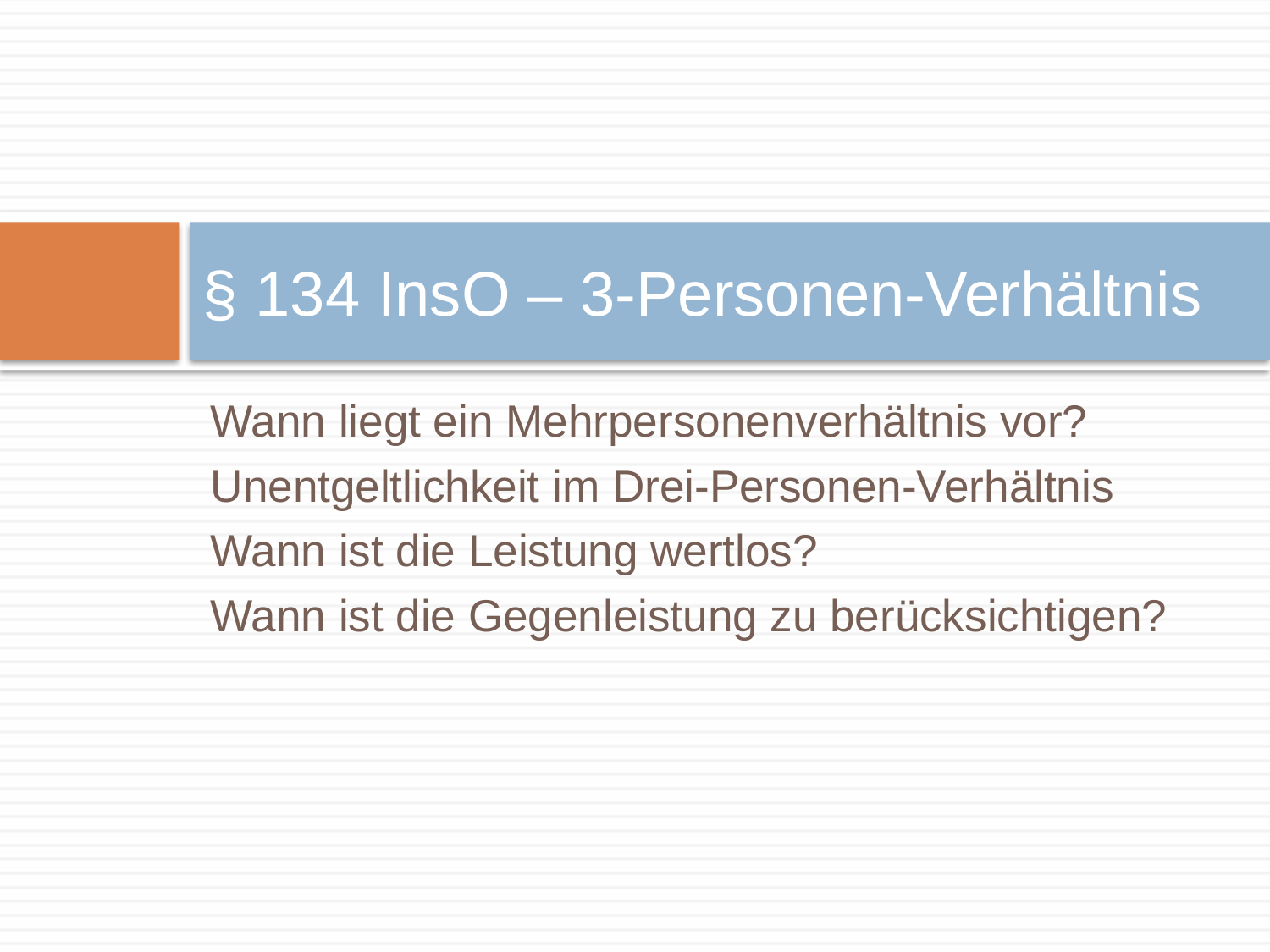

# § 134 InsO – 3-Personen-Verhältnis
Wann liegt ein Mehrpersonenverhältnis vor?
Unentgeltlichkeit im Drei-Personen-Verhältnis
Wann ist die Leistung wertlos?
Wann ist die Gegenleistung zu berücksichtigen?